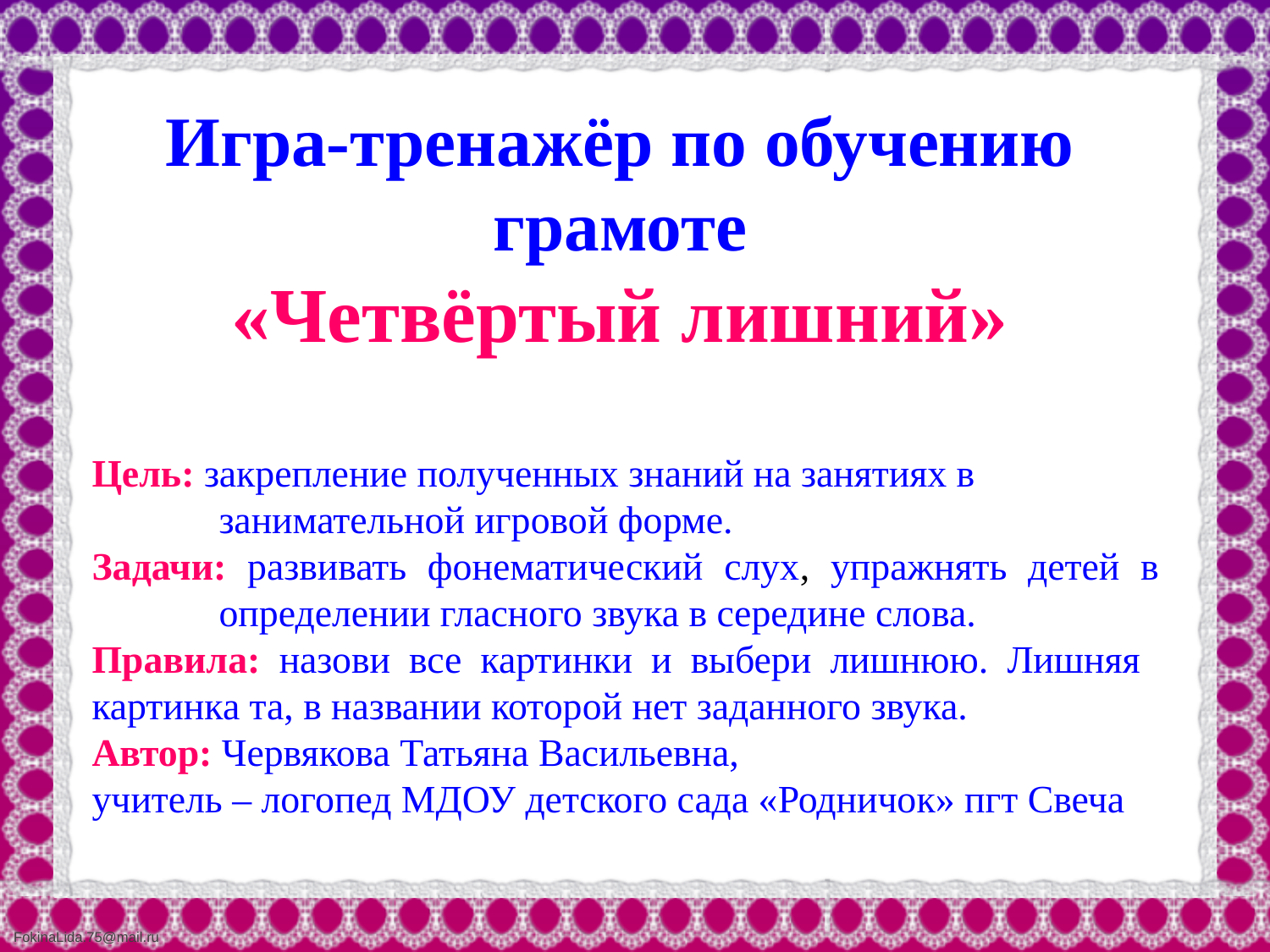

# Игра-тренажёр по обучению грамоте «Четвёртый лишний»
Цель: закрепление полученных знаний на занятиях в
	занимательной игровой форме.
Задачи: развивать фонематический слух, упражнять детей в  	определении гласного звука в середине слова.
Правила: назови все картинки и выбери лишнюю. Лишняя 	картинка та, в названии которой нет заданного звука.
Автор: Червякова Татьяна Васильевна,
учитель – логопед МДОУ детского сада «Родничок» пгт Свеча